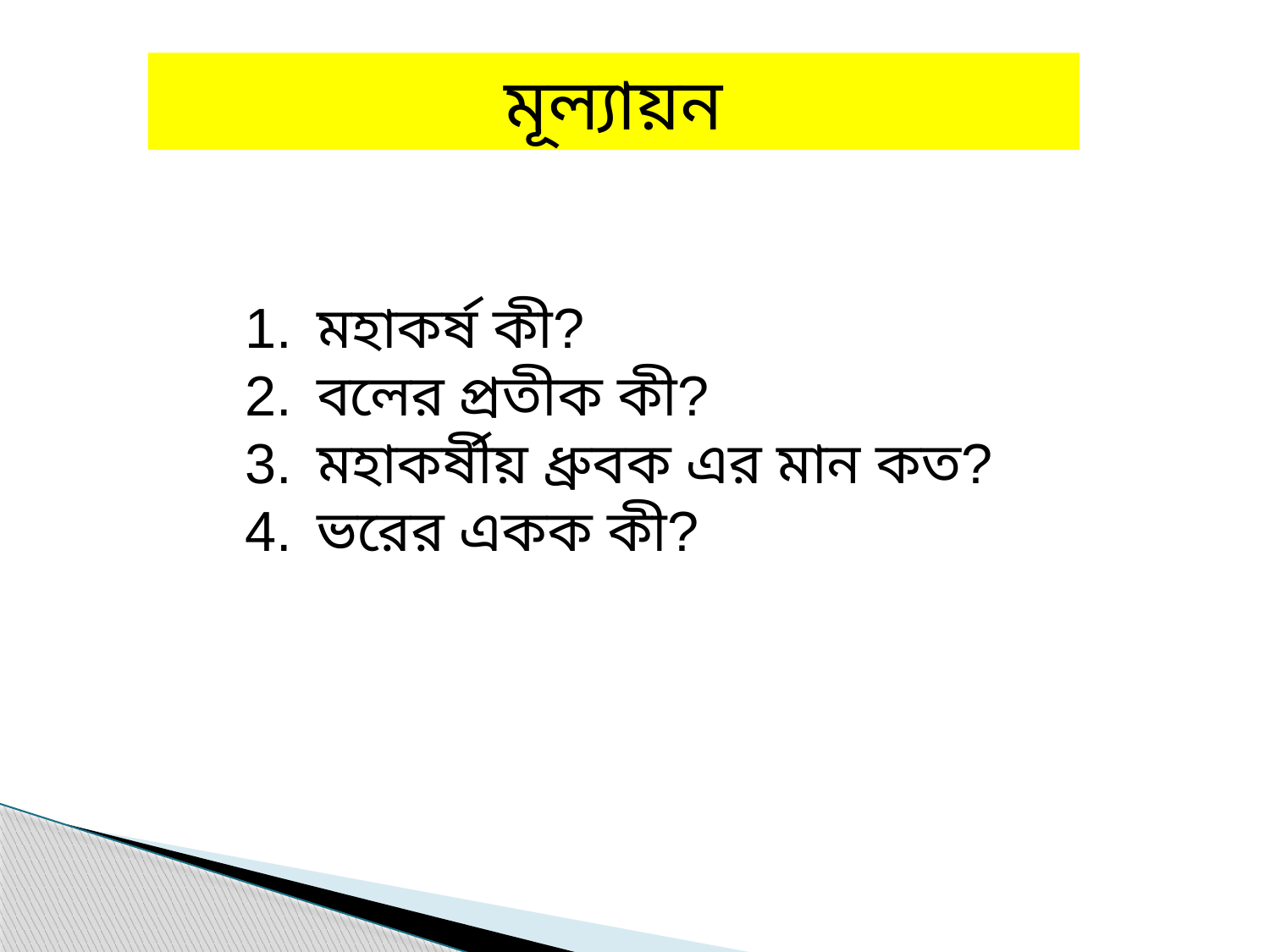

মূল্যায়ন
মহাকর্ষ কী?
বলের প্রতীক কী?
মহাকর্ষীয় ধ্রুবক এর মান কত?
ভরের একক কী?